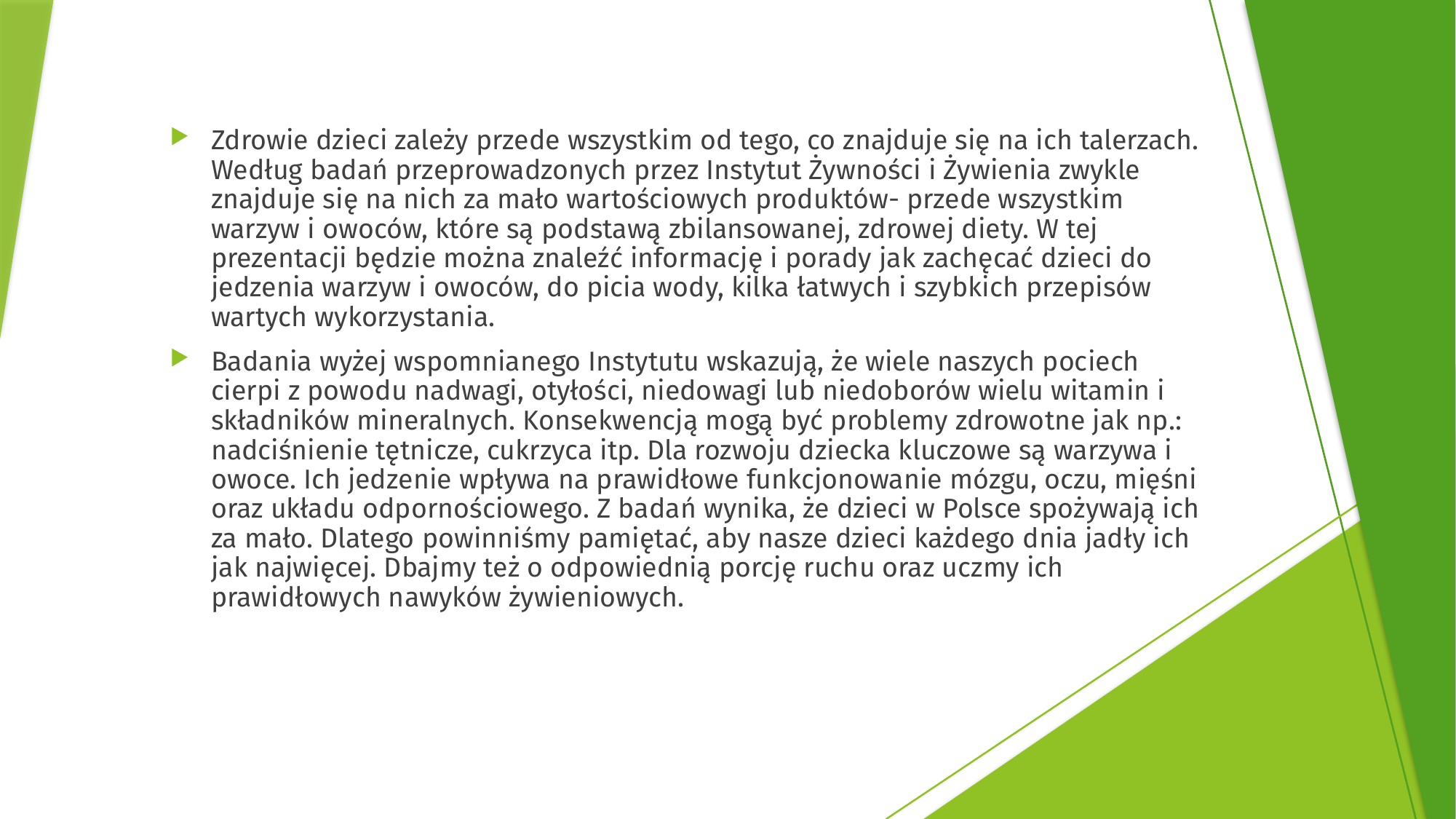

Zdrowie dzieci zależy przede wszystkim od tego, co znajduje się na ich talerzach. Według badań przeprowadzonych przez Instytut Żywności i Żywienia zwykle znajduje się na nich za mało wartościowych produktów- przede wszystkim warzyw i owoców, które są podstawą zbilansowanej, zdrowej diety. W tej prezentacji będzie można znaleźć informację i porady jak zachęcać dzieci do jedzenia warzyw i owoców, do picia wody, kilka łatwych i szybkich przepisów wartych wykorzystania.
Badania wyżej wspomnianego Instytutu wskazują, że wiele naszych pociech cierpi z powodu nadwagi, otyłości, niedowagi lub niedoborów wielu witamin i składników mineralnych. Konsekwencją mogą być problemy zdrowotne jak np.: nadciśnienie tętnicze, cukrzyca itp. Dla rozwoju dziecka kluczowe są warzywa i owoce. Ich jedzenie wpływa na prawidłowe funkcjonowanie mózgu, oczu, mięśni oraz układu odpornościowego. Z badań wynika, że dzieci w Polsce spożywają ich za mało. Dlatego powinniśmy pamiętać, aby nasze dzieci każdego dnia jadły ich jak najwięcej. Dbajmy też o odpowiednią porcję ruchu oraz uczmy ich prawidłowych nawyków żywieniowych.